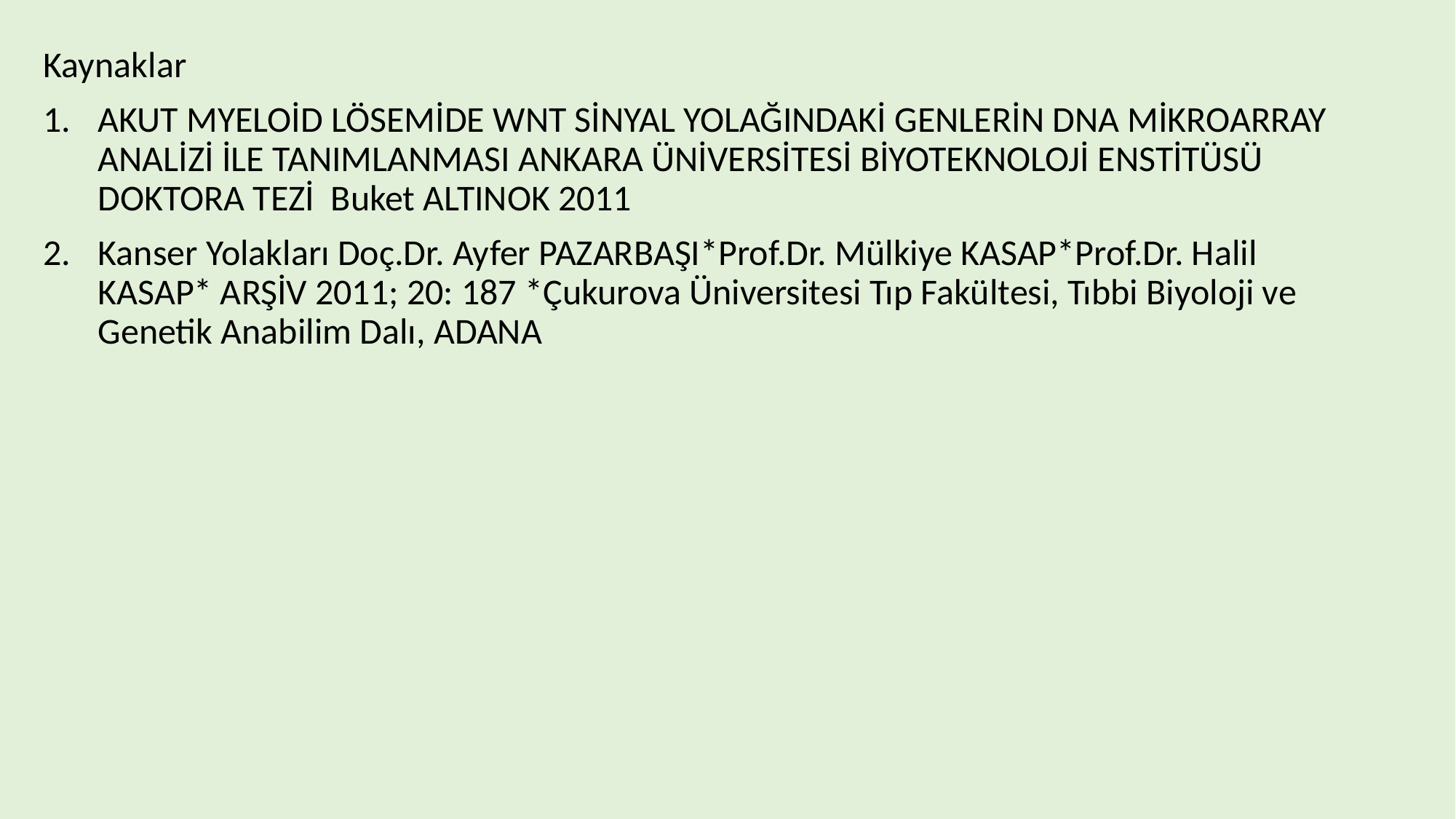

Kaynaklar
AKUT MYELOİD LÖSEMİDE WNT SİNYAL YOLAĞINDAKİ GENLERİN DNA MİKROARRAY ANALİZİ İLE TANIMLANMASI ANKARA ÜNİVERSİTESİ BİYOTEKNOLOJİ ENSTİTÜSÜ DOKTORA TEZİ  Buket ALTINOK 2011
Kanser Yolakları Doç.Dr. Ayfer PAZARBAŞI*Prof.Dr. Mülkiye KASAP*Prof.Dr. Halil KASAP* ARŞİV 2011; 20: 187 *Çukurova Üniversitesi Tıp Fakültesi, Tıbbi Biyoloji ve Genetik Anabilim Dalı, ADANA